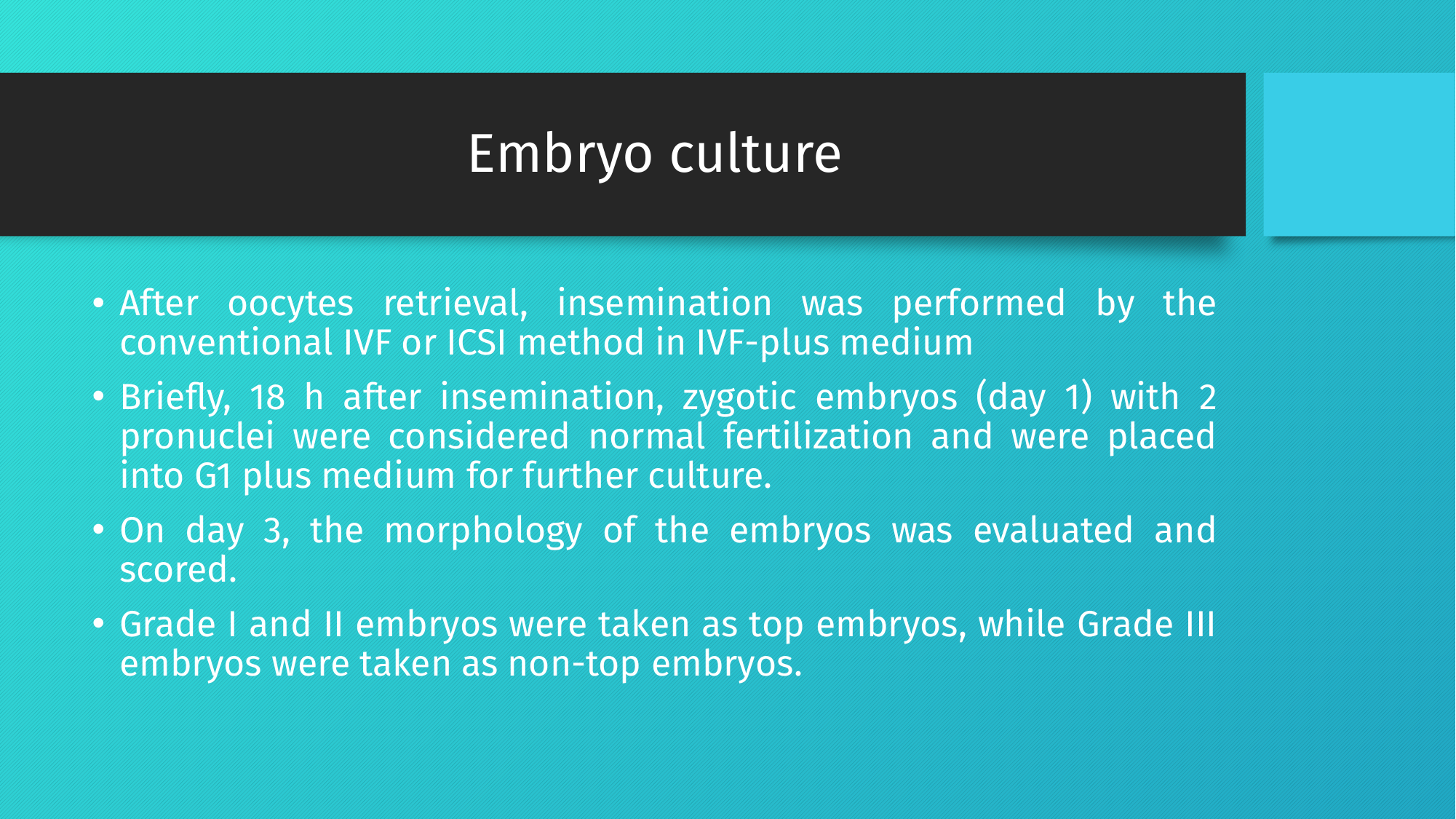

# Embryo culture
After oocytes retrieval, insemination was performed by the conventional IVF or ICSI method in IVF-plus medium
Briefly, 18 h after insemination, zygotic embryos (day 1) with 2 pronuclei were considered normal fertilization and were placed into G1 plus medium for further culture.
On day 3, the morphology of the embryos was evaluated and scored.
Grade I and II embryos were taken as top embryos, while Grade III embryos were taken as non-top embryos.